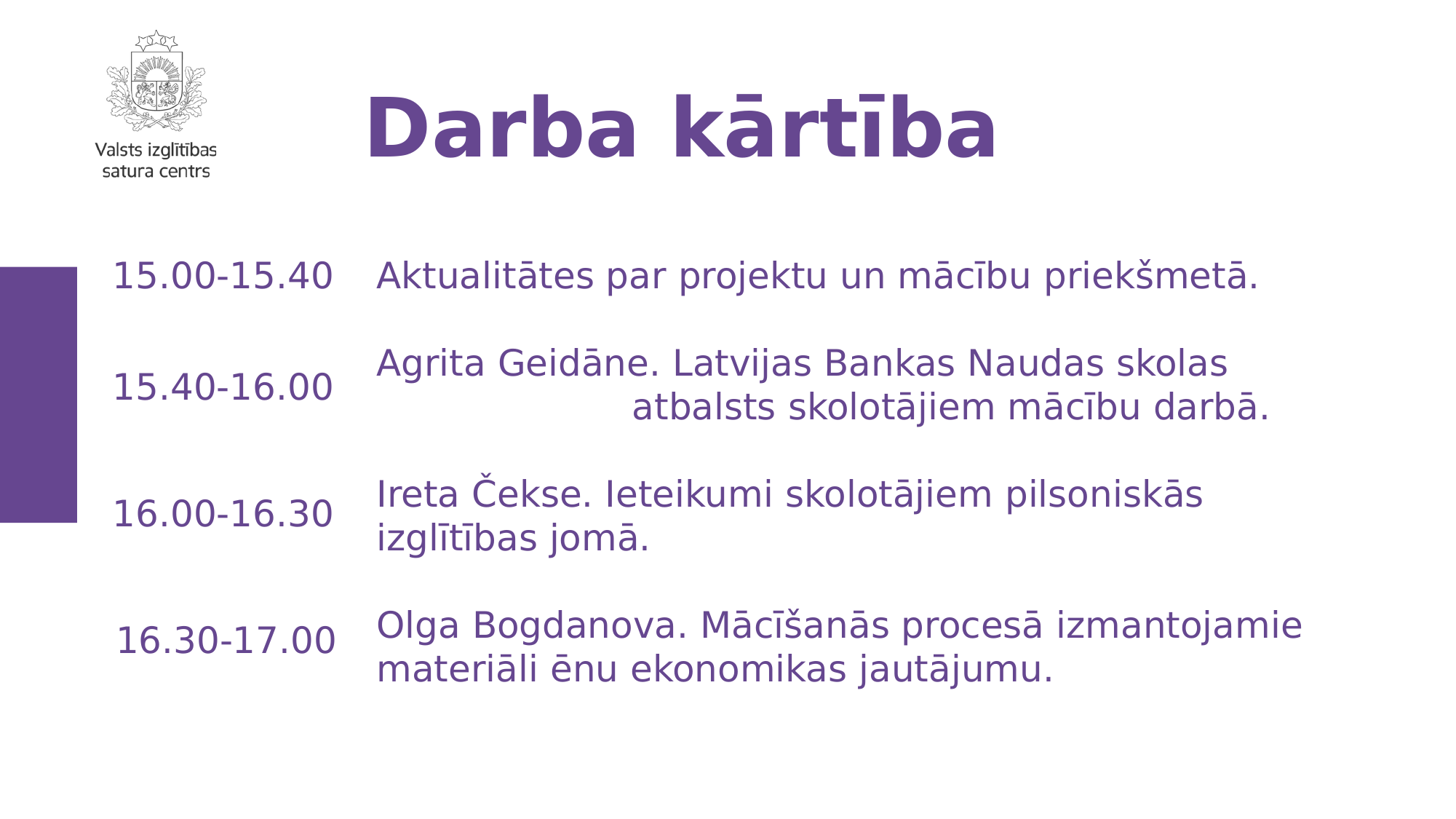

# Darba kārtība
15.00-15.40
Aktualitātes par projektu un mācību priekšmetā.

Agrita Geidāne. Latvijas Bankas Naudas skolas                                atbalsts skolotājiem mācību darbā.

Ireta Čekse. Ieteikumi skolotājiem pilsoniskās izglītības jomā.

Olga Bogdanova. Mācīšanās procesā izmantojamie materiāli ēnu ekonomikas jautājumu.
15.40-16.00
16.00-16.30
16.30-17.00